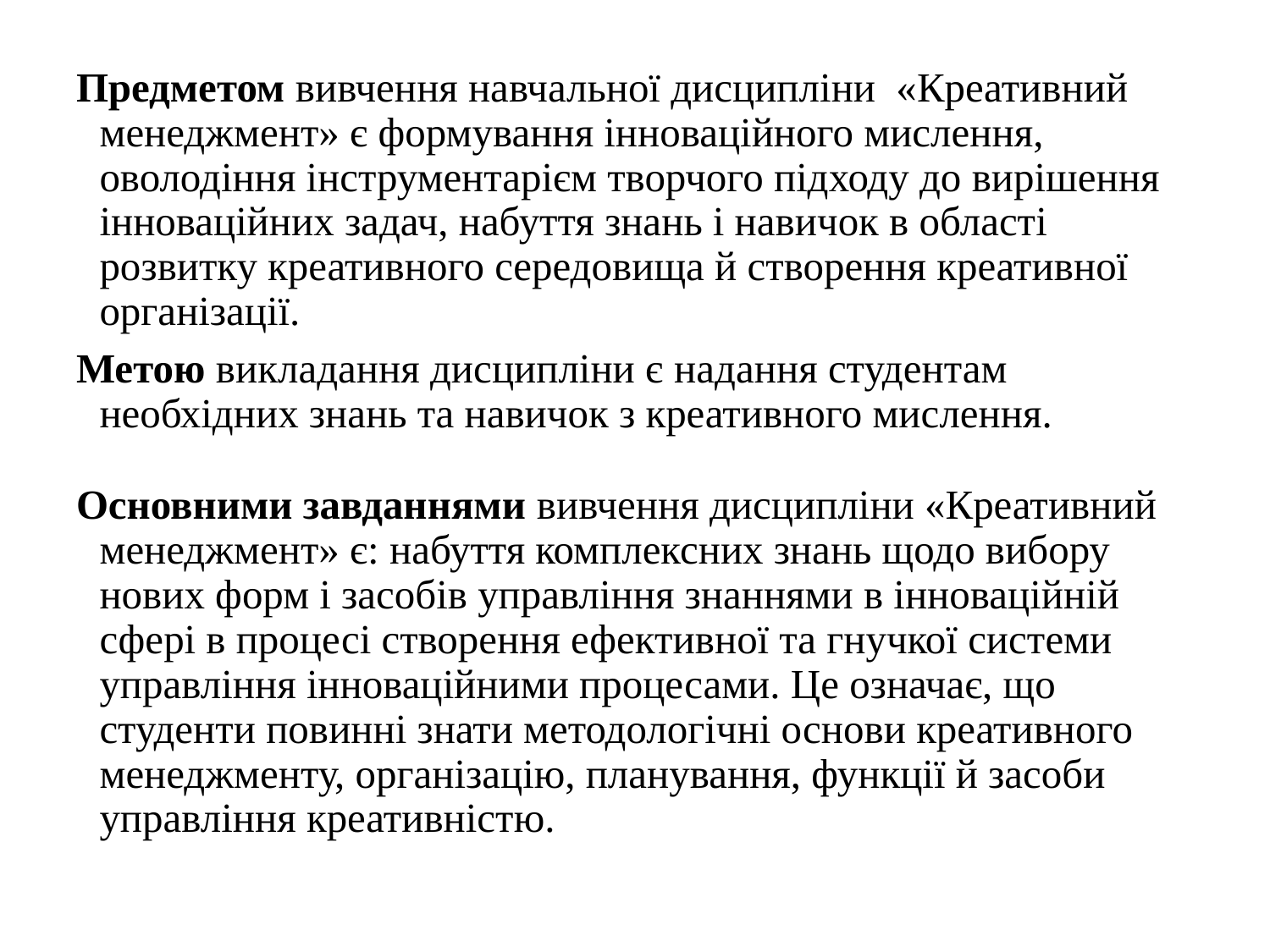

Предметом вивчення навчальної дисципліни  «Креативний менеджмент» є формування інноваційного мислення, оволодіння інструментарієм творчого підходу до вирішення інноваційних задач, набуття знань і навичок в області розвитку креативного середовища й створення креативної організації.
Метою викладання дисципліни є надання студентам необхідних знань та навичок з креативного мислення.

Основними завданнями вивчення дисципліни «Креативний менеджмент» є: набуття комплексних знань щодо вибору нових форм і засобів управління знаннями в інноваційній сфері в процесі створення ефективної та гнучкої системи управління інноваційними процесами. Це означає, що студенти повинні знати методологічні основи креативного менеджменту, організацію, планування, функції й засоби управління креативністю.